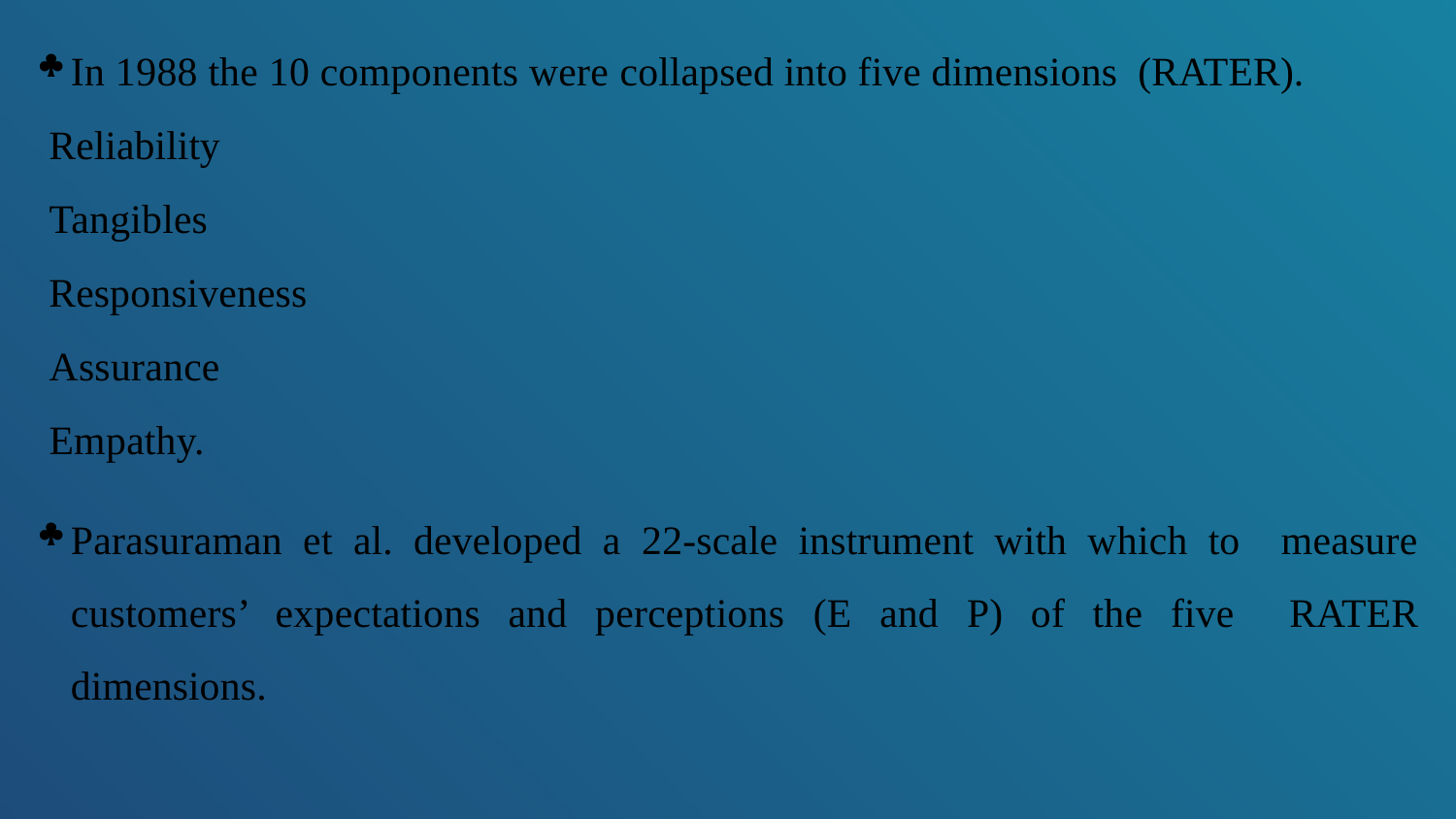

In 1988 the 10 components were collapsed into five dimensions  (RATER).
 Reliability
 Tangibles
 Responsiveness
 Assurance
 Empathy.
Parasuraman et al. developed a 22-scale instrument with which to  measure customers’ expectations and perceptions (E and P) of the five  RATER dimensions.